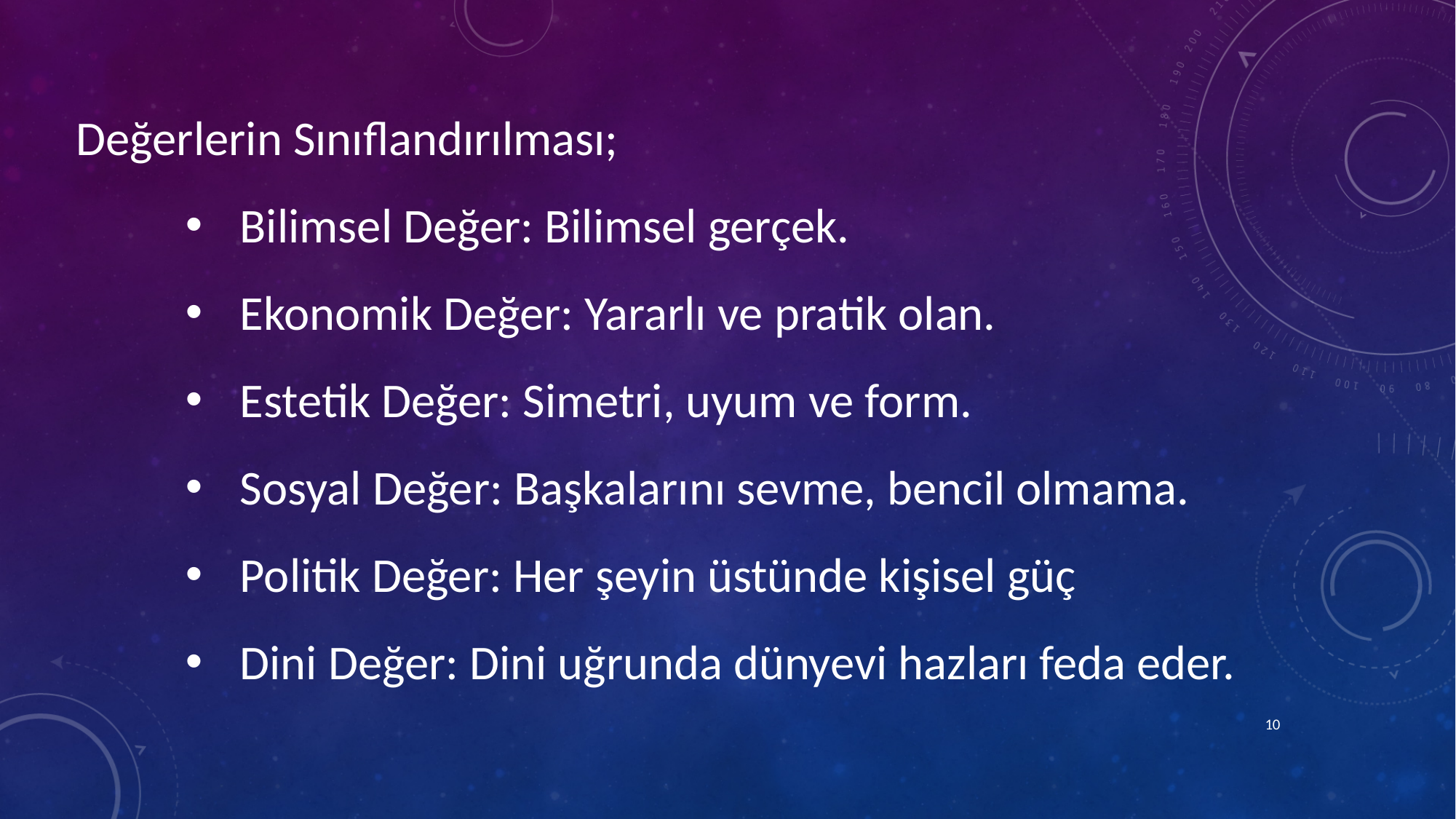

Değerlerin Sınıflandırılması;
Bilimsel Değer: Bilimsel gerçek.
Ekonomik Değer: Yararlı ve pratik olan.
Estetik Değer: Simetri, uyum ve form.
Sosyal Değer: Başkalarını sevme, bencil olmama.
Politik Değer: Her şeyin üstünde kişisel güç
Dini Değer: Dini uğrunda dünyevi hazları feda eder.
10